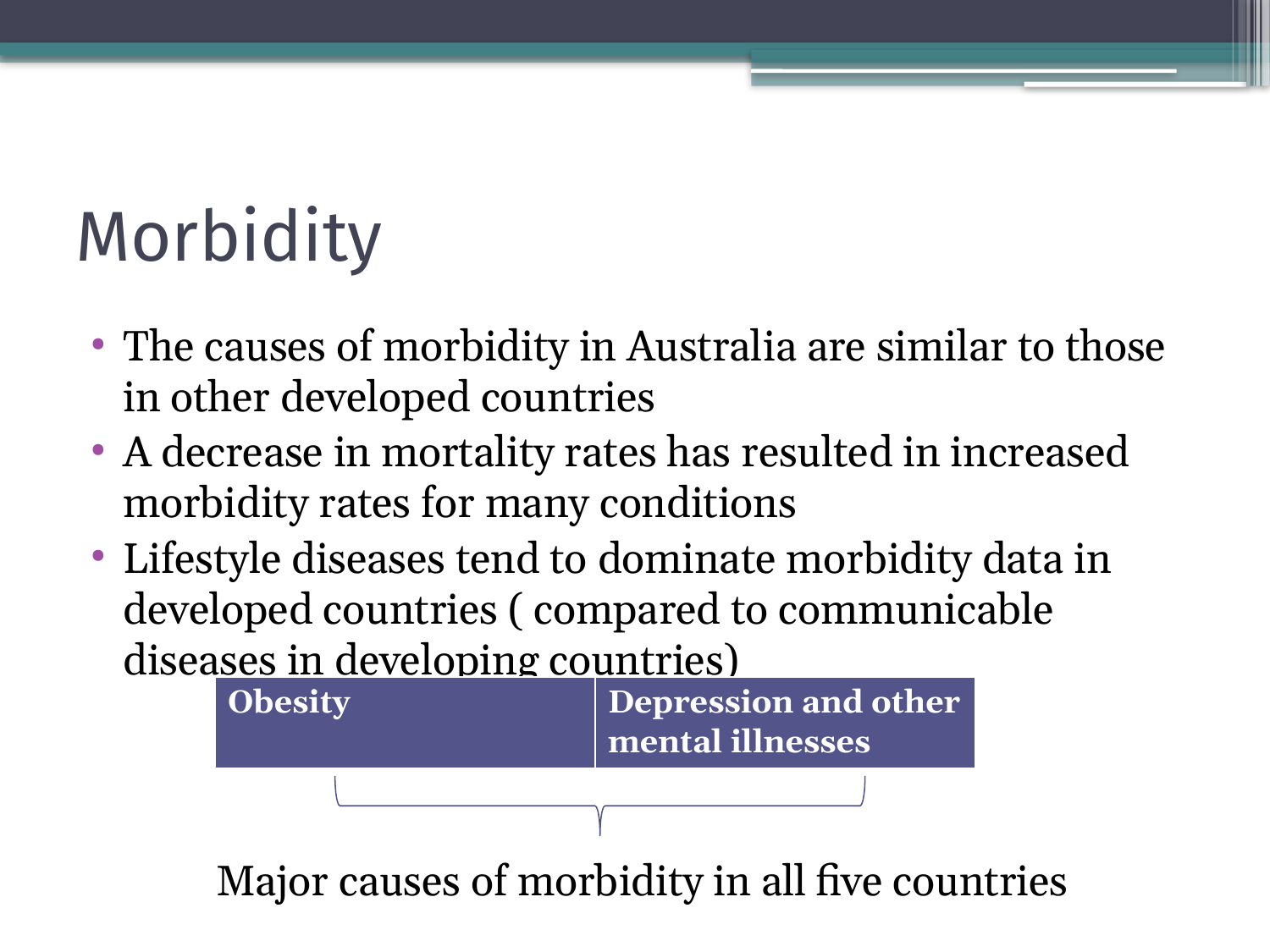

# Morbidity
The causes of morbidity in Australia are similar to those in other developed countries
A decrease in mortality rates has resulted in increased morbidity rates for many conditions
Lifestyle diseases tend to dominate morbidity data in developed countries ( compared to communicable diseases in developing countries)

Major causes of morbidity in all five countries

| Obesity | Depression and other mental illnesses |
| --- | --- |